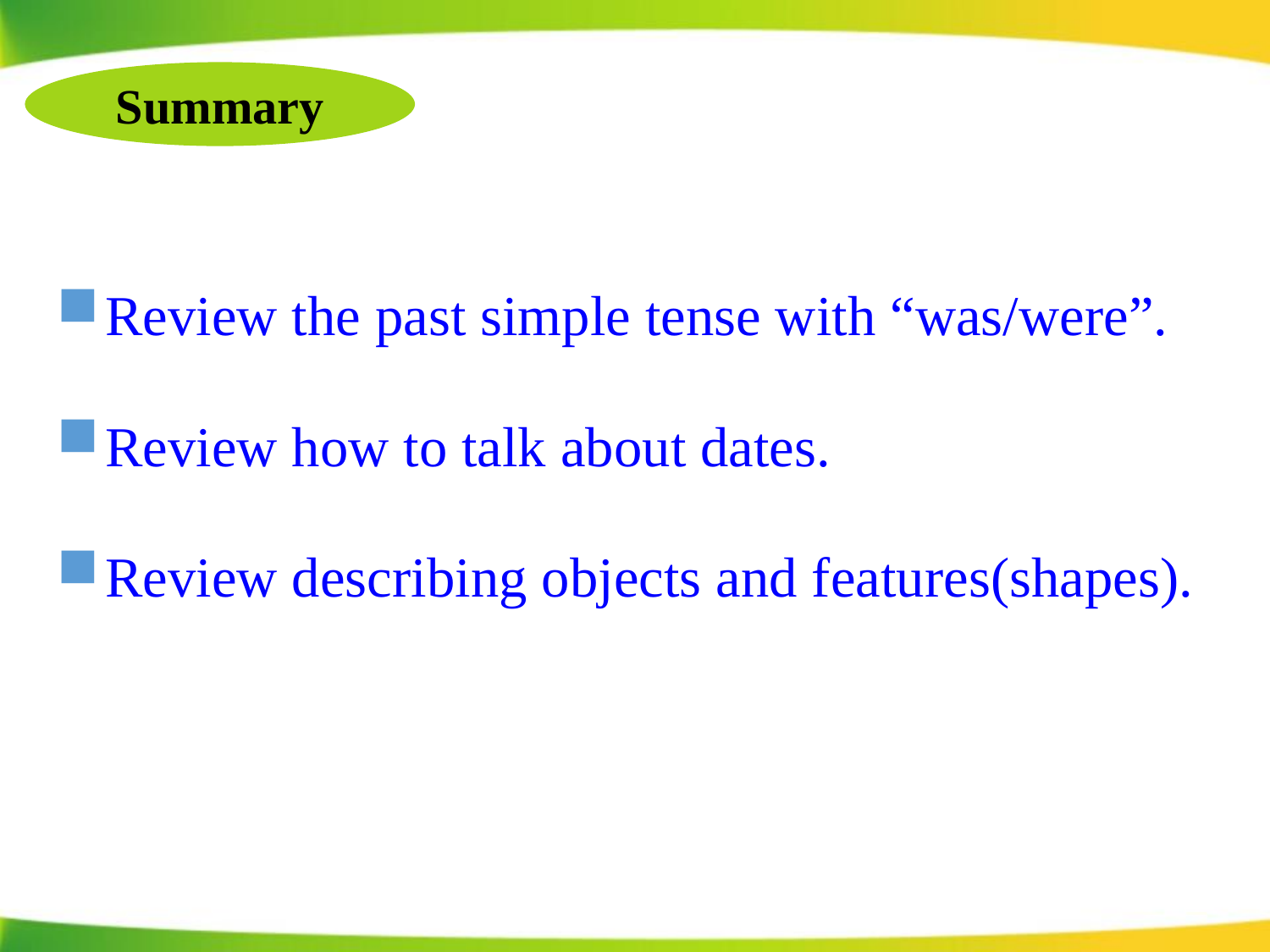

Summary
Review the past simple tense with “was/were”.

Review how to talk about dates.

Review describing objects and features(shapes).